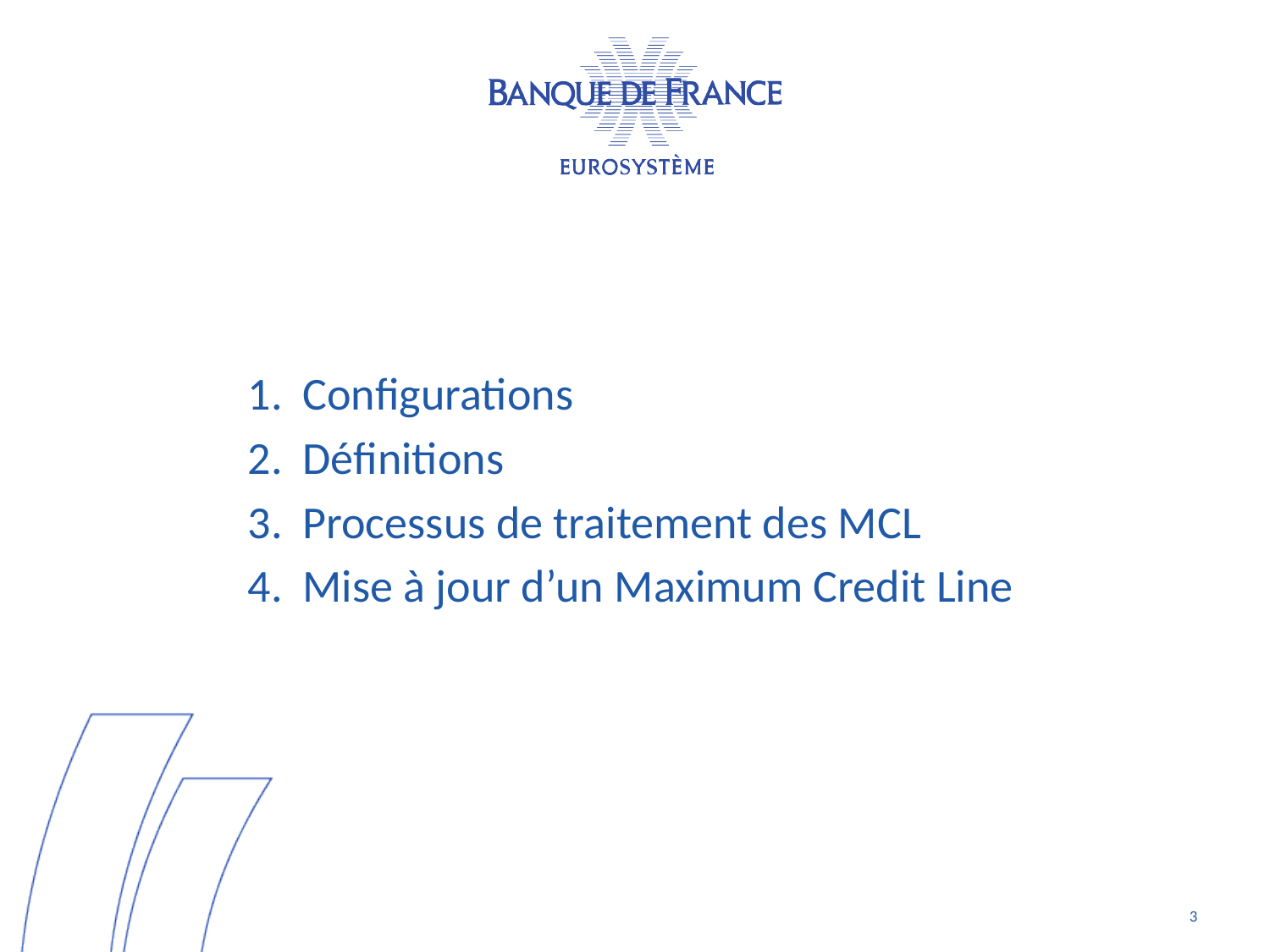

Configurations
Définitions
Processus de traitement des MCL
Mise à jour d’un Maximum Credit Line

3